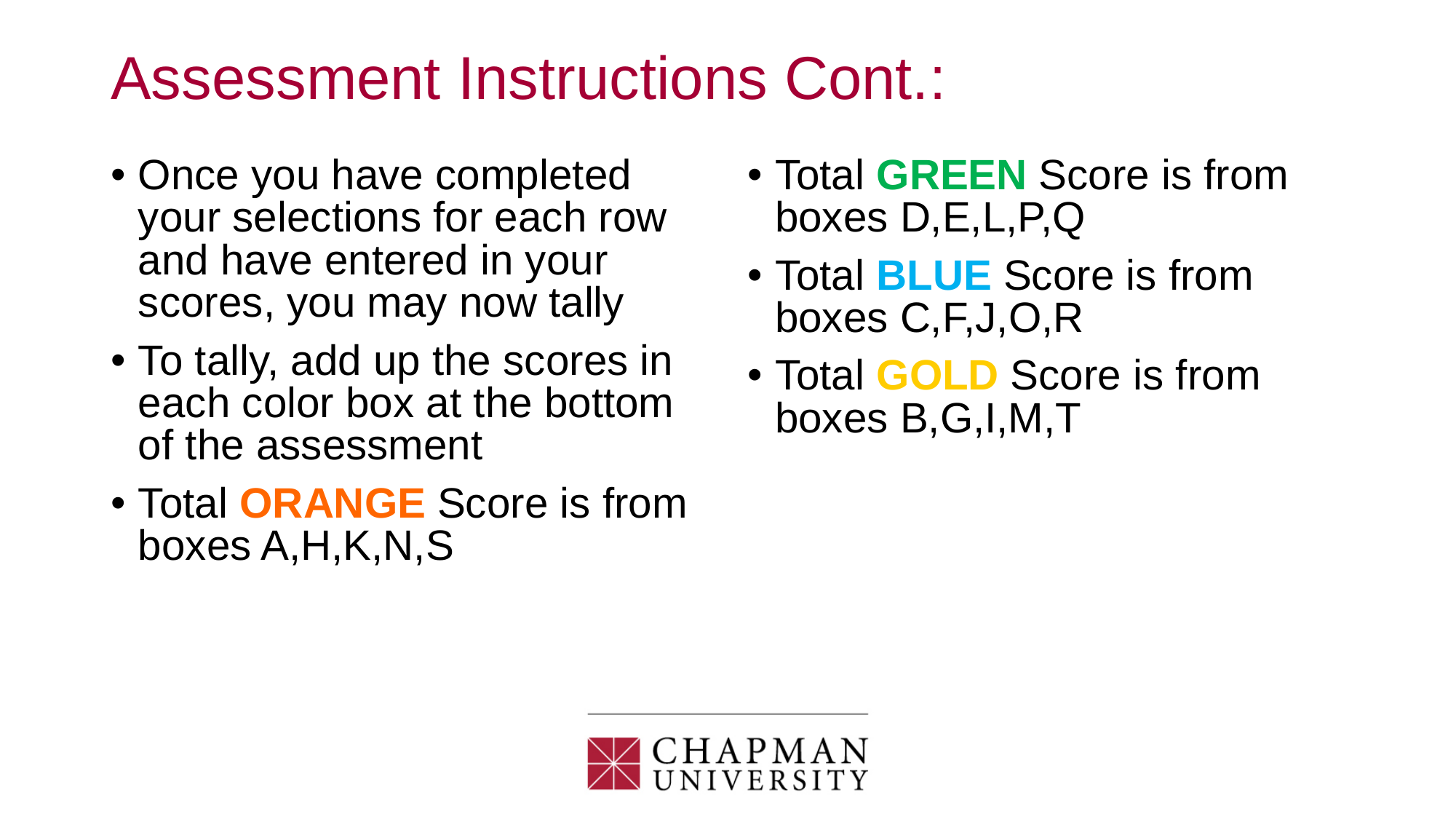

Assessment Instructions Cont.:
Once you have completed your selections for each row and have entered in your scores, you may now tally
To tally, add up the scores in each color box at the bottom of the assessment
Total ORANGE Score is from boxes A,H,K,N,S

Total GREEN Score is from boxes D,E,L,P,Q
Total BLUE Score is from boxes C,F,J,O,R
Total GOLD Score is from boxes B,G,I,M,T